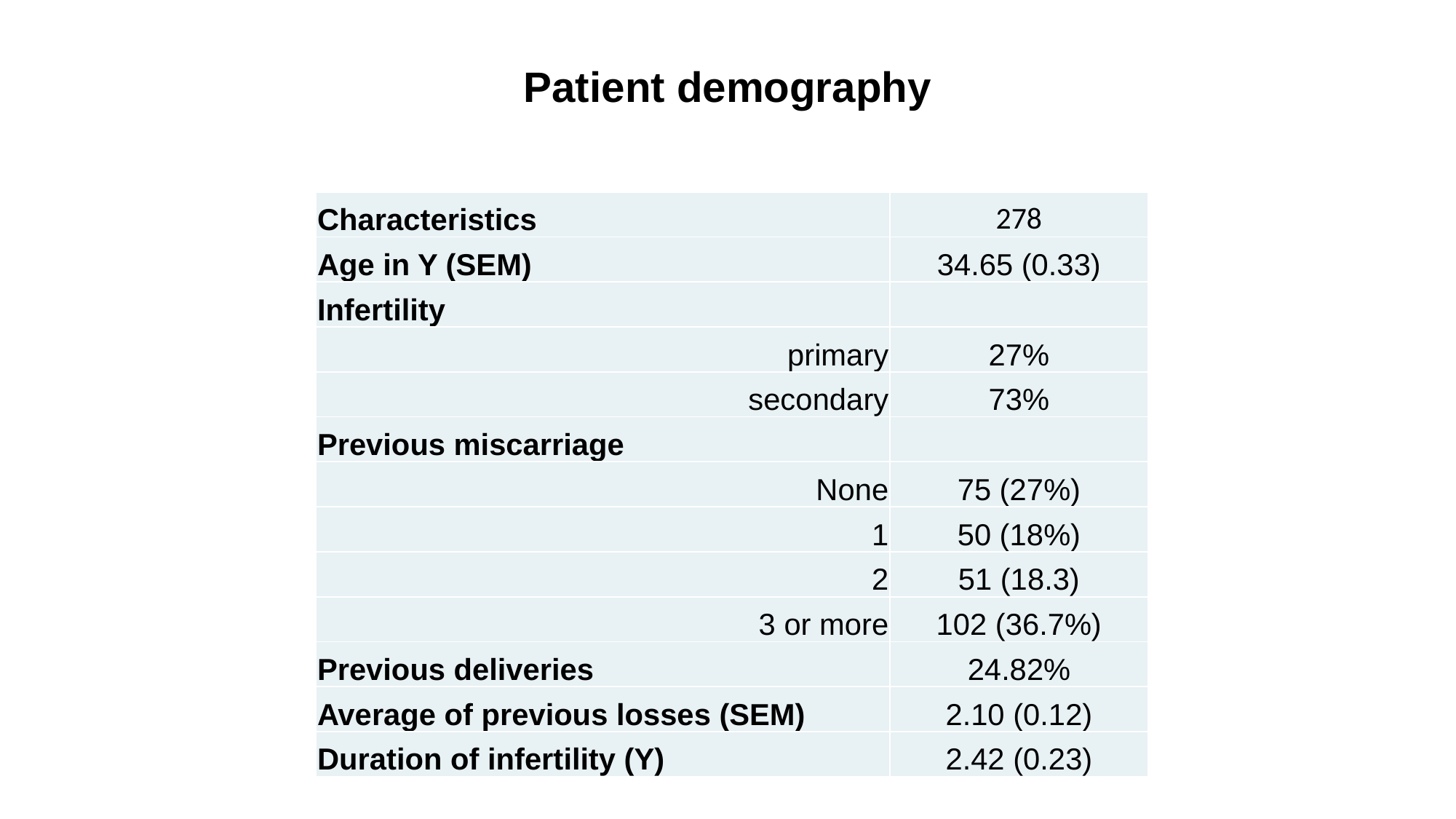

Patient demography
| Characteristics | 278 |
| --- | --- |
| Age in Y (SEM) | 34.65 (0.33) |
| Infertility |  |
| primary | 27% |
| secondary | 73% |
| Previous miscarriage |  |
| None | 75 (27%) |
| 1 | 50 (18%) |
| 2 | 51 (18.3) |
| 3 or more | 102 (36.7%) |
| Previous deliveries | 24.82% |
| Average of previous losses (SEM) | 2.10 (0.12) |
| Duration of infertility (Y) | 2.42 (0.23) |